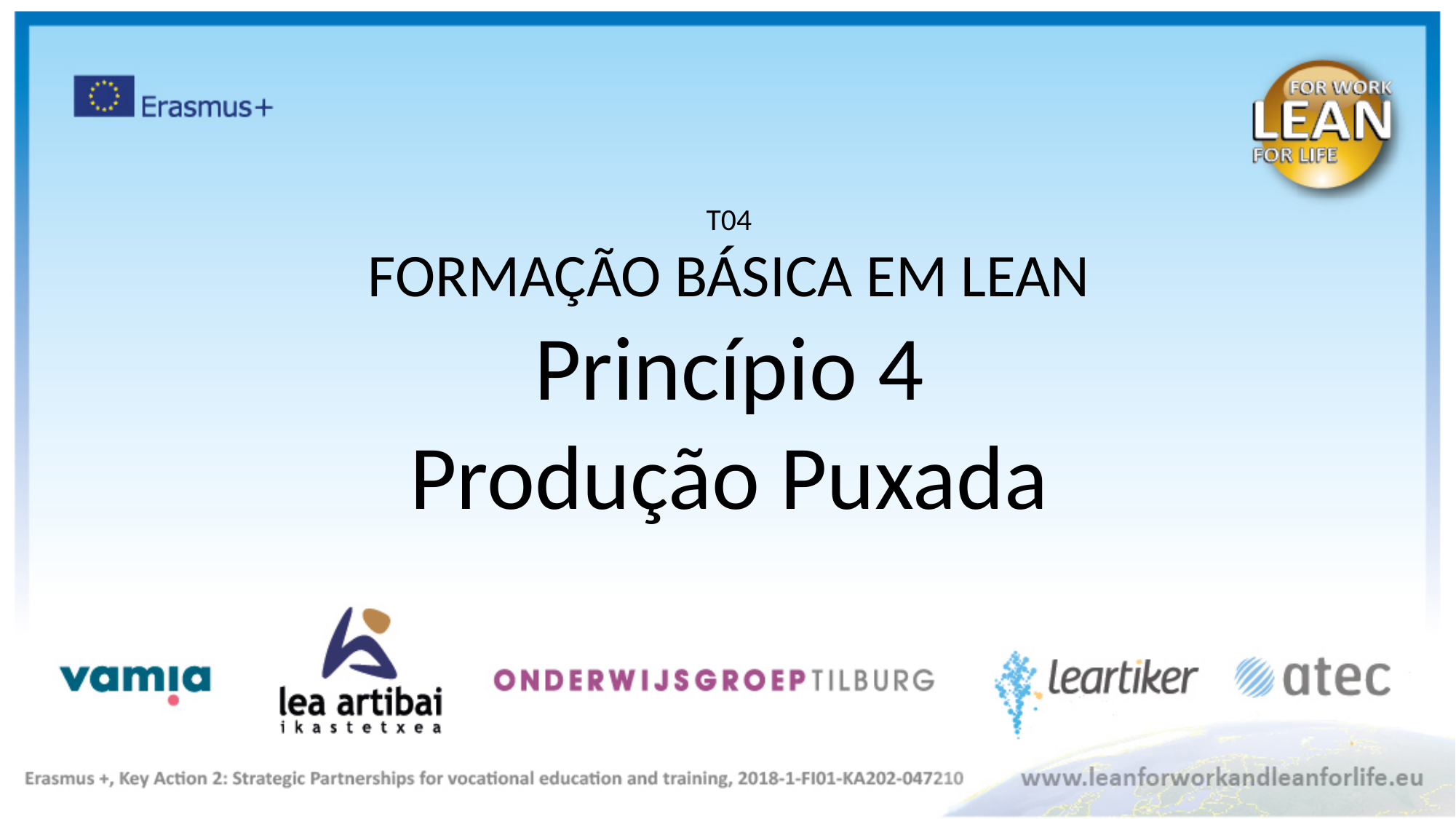

T04
FORMAÇÃO BÁSICA EM LEAN
Princípio 4
Produção Puxada